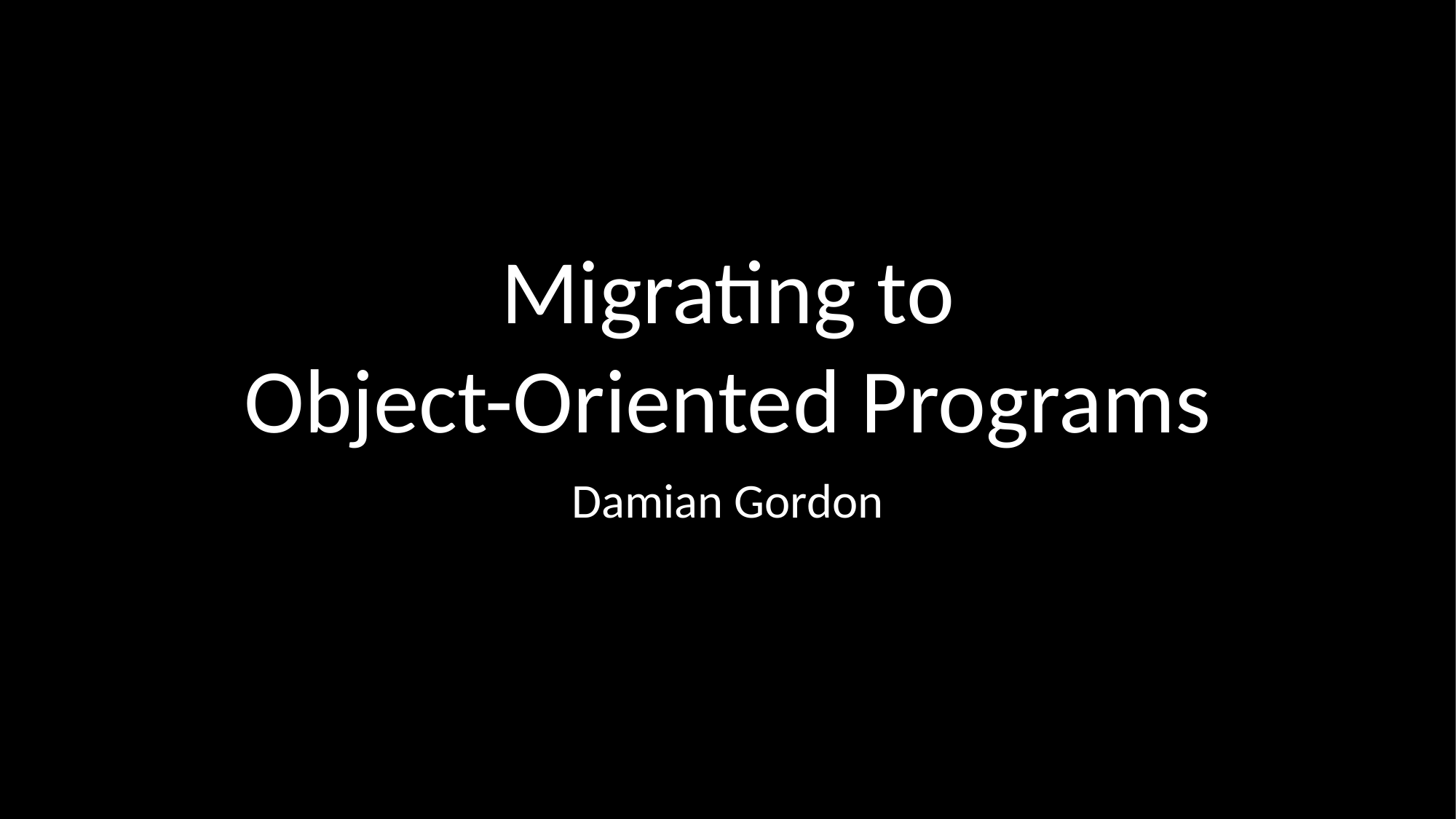

# Migrating to Object-Oriented Programs
Damian Gordon